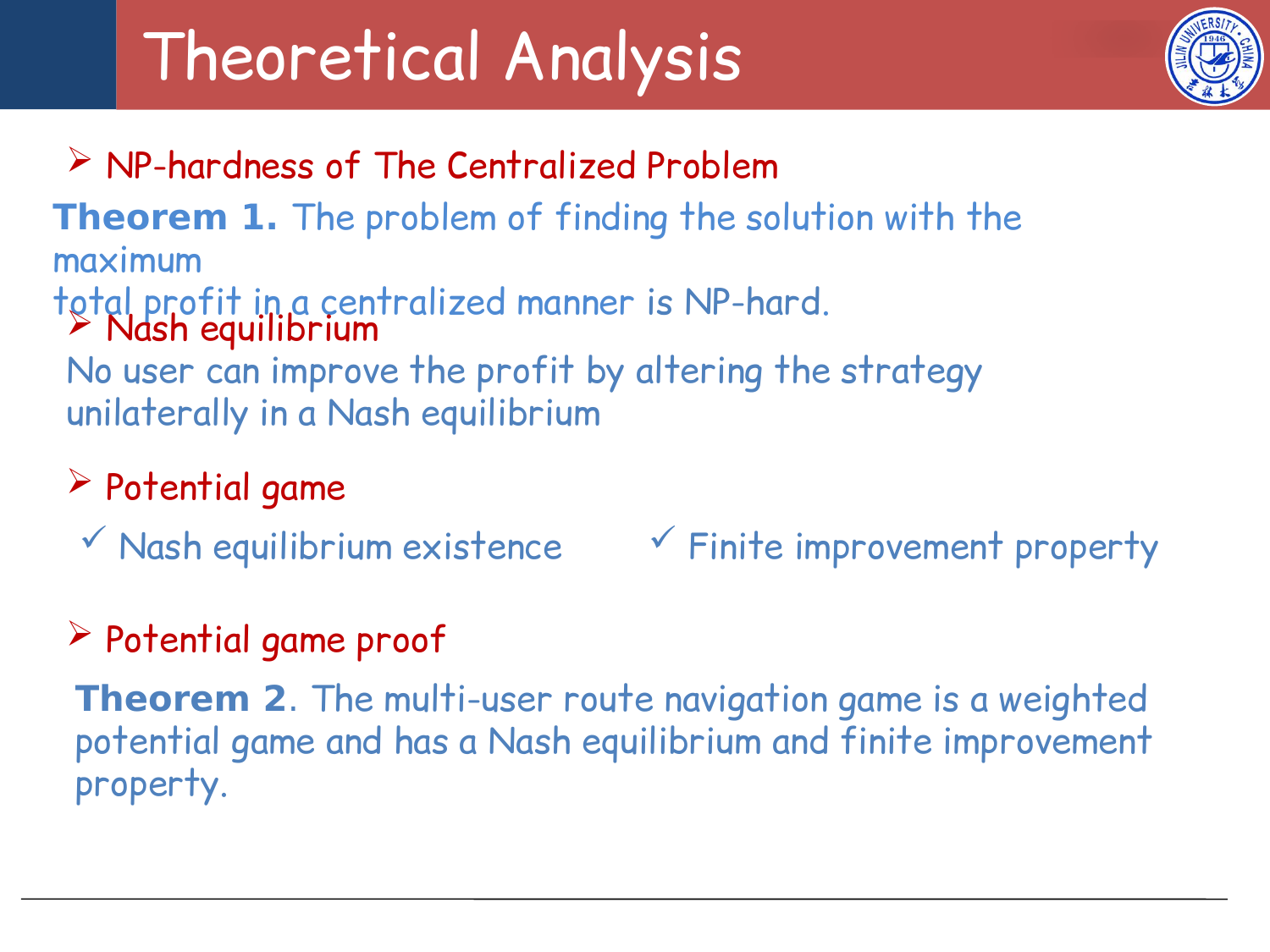

# Theoretical Analysis
NP-hardness of The Centralized Problem
Theorem 1. The problem of finding the solution with the maximum
total profit in a centralized manner is NP-hard.
Nash equilibrium
No user can improve the profit by altering the strategy unilaterally in a Nash equilibrium
Potential game
Nash equilibrium existence
Finite improvement property
Potential game proof
Theorem 2. The multi-user route navigation game is a weighted potential game and has a Nash equilibrium and finite improvement property.